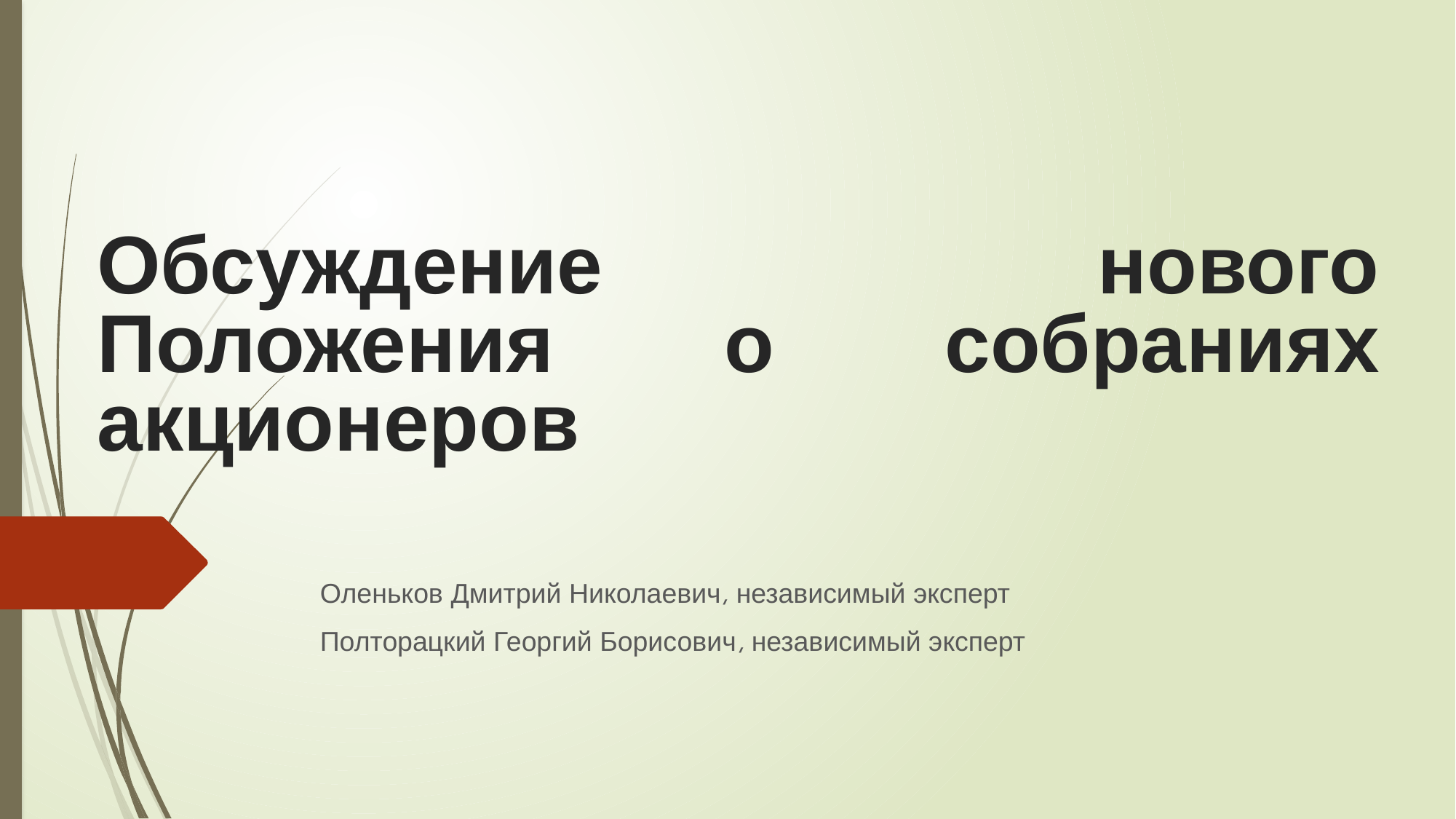

# Обсуждение нового Положения о собраниях акционеров
Оленьков Дмитрий Николаевич, независимый эксперт
Полторацкий Георгий Борисович, независимый эксперт